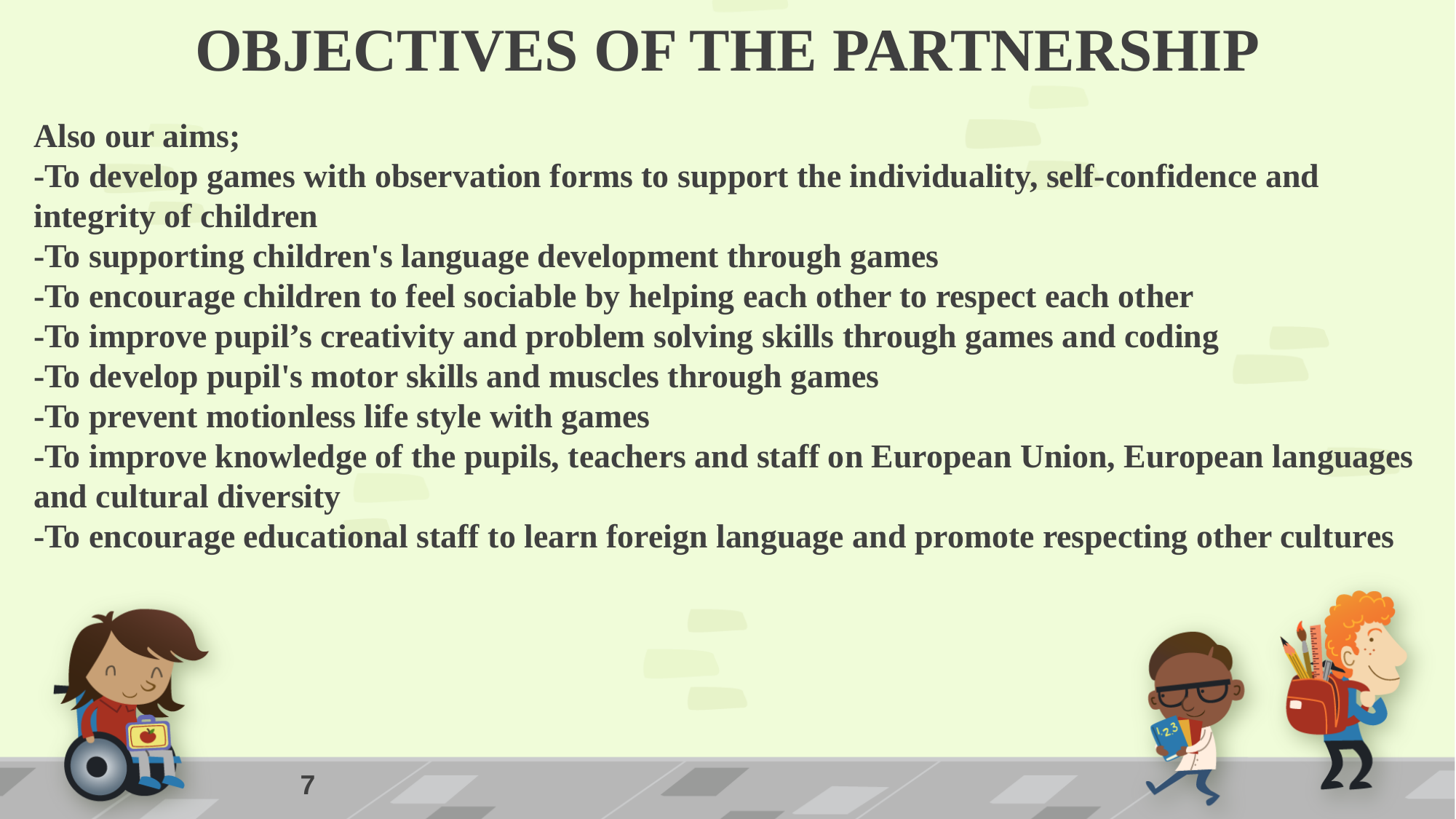

OBJECTIVES OF THE PARTNERSHIP
Also our aims;
-To develop games with observation forms to support the individuality, self-confidence and integrity of children
-To supporting children's language development through games
-To encourage children to feel sociable by helping each other to respect each other
-To improve pupil’s creativity and problem solving skills through games and coding
-To develop pupil's motor skills and muscles through games
-To prevent motionless life style with games
-To improve knowledge of the pupils, teachers and staff on European Union, European languages and cultural diversity
-To encourage educational staff to learn foreign language and promote respecting other cultures
7